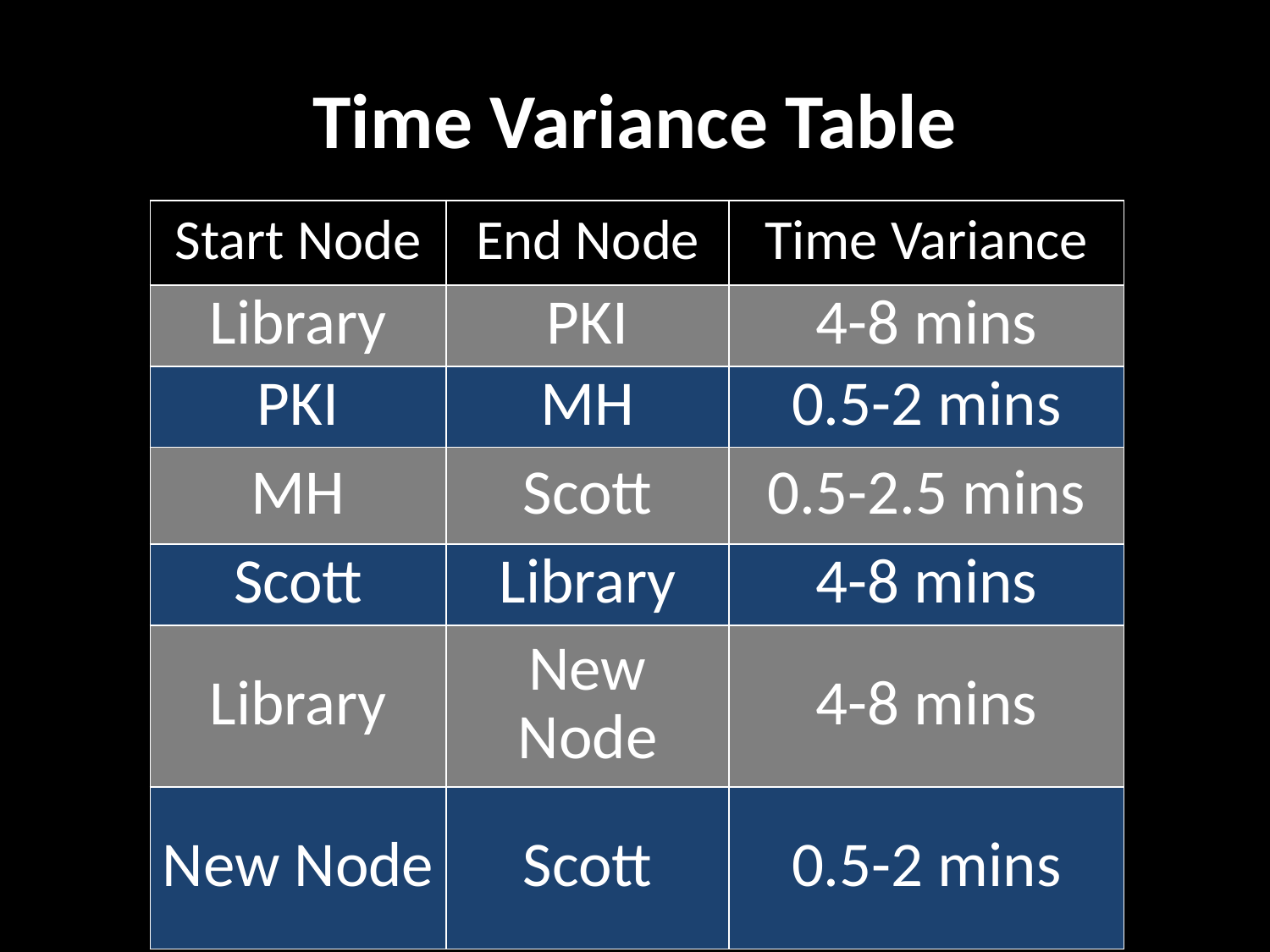

# Time Variance Table
| Start Node | End Node | Time Variance |
| --- | --- | --- |
| Library | PKI | 4-8 mins |
| PKI | MH | 0.5-2 mins |
| MH | Scott | 0.5-2.5 mins |
| Scott | Library | 4-8 mins |
| Library | New Node | 4-8 mins |
| New Node | Scott | 0.5-2 mins |